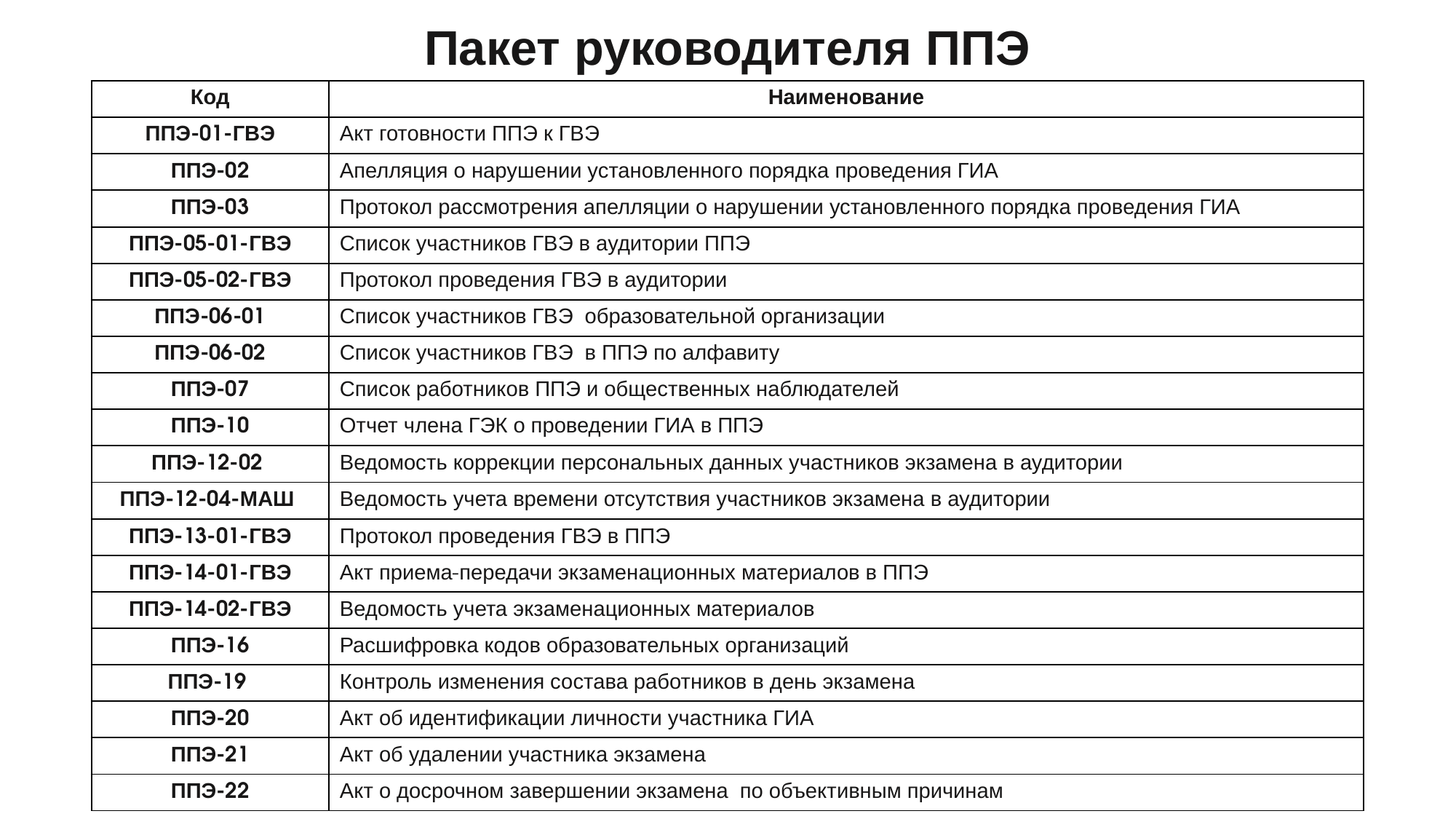

Пакет руководителя ППЭ
| Код | Наименование |
| --- | --- |
| ППЭ-01-ГВЭ | Акт готовности ППЭ к ГВЭ |
| ППЭ-02 | Апелляция о нарушении установленного порядка проведения ГИА |
| ППЭ-03 | Протокол рассмотрения апелляции о нарушении установленного порядка проведения ГИА |
| ППЭ-05-01-ГВЭ | Список участников ГВЭ в аудитории ППЭ |
| ППЭ-05-02-ГВЭ | Протокол проведения ГВЭ в аудитории |
| ППЭ-06-01 | Список участников ГВЭ образовательной организации |
| ППЭ-06-02 | Список участников ГВЭ в ППЭ по алфавиту |
| ППЭ-07 | Список работников ППЭ и общественных наблюдателей |
| ППЭ-10 | Отчет члена ГЭК о проведении ГИА в ППЭ |
| ППЭ-12-02 | Ведомость коррекции персональных данных участников экзамена в аудитории |
| ППЭ-12-04-МАШ | Ведомость учета времени отсутствия участников экзамена в аудитории |
| ППЭ-13-01-ГВЭ | Протокол проведения ГВЭ в ППЭ |
| ППЭ-14-01-ГВЭ | Акт приема-передачи экзаменационных материалов в ППЭ |
| ППЭ-14-02-ГВЭ | Ведомость учета экзаменационных материалов |
| ППЭ-16 | Расшифровка кодов образовательных организаций |
| ППЭ-19 | Контроль изменения состава работников в день экзамена |
| ППЭ-20 | Акт об идентификации личности участника ГИА |
| ППЭ-21 | Акт об удалении участника экзамена |
| ППЭ-22 | Акт о досрочном завершении экзамена  по объективным причинам |